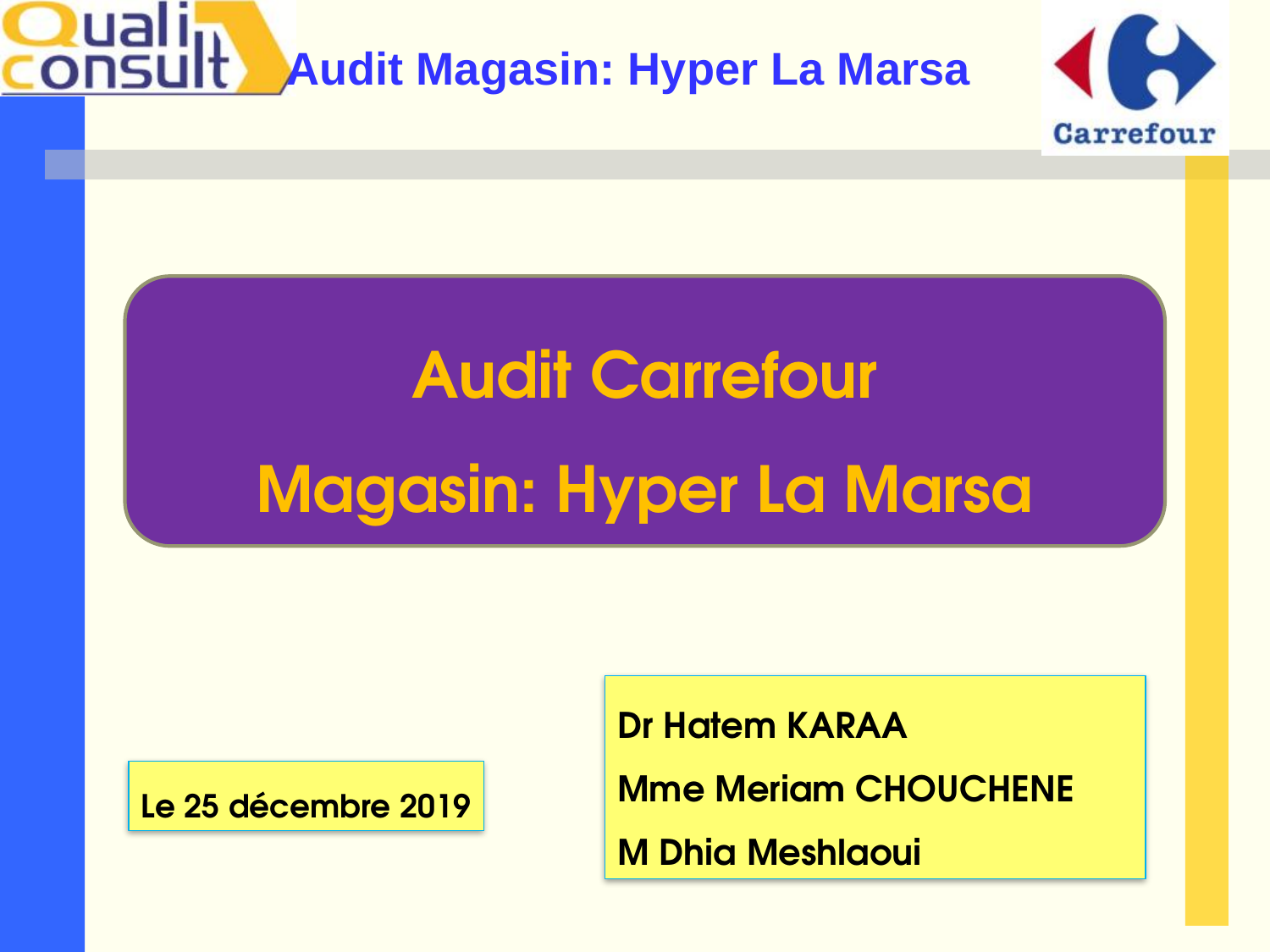

Audit Carrefour
Magasin: Hyper La Marsa
Dr Hatem KARAA
Mme Meriam CHOUCHENE
M Dhia Meshlaoui
Le 25 décembre 2019